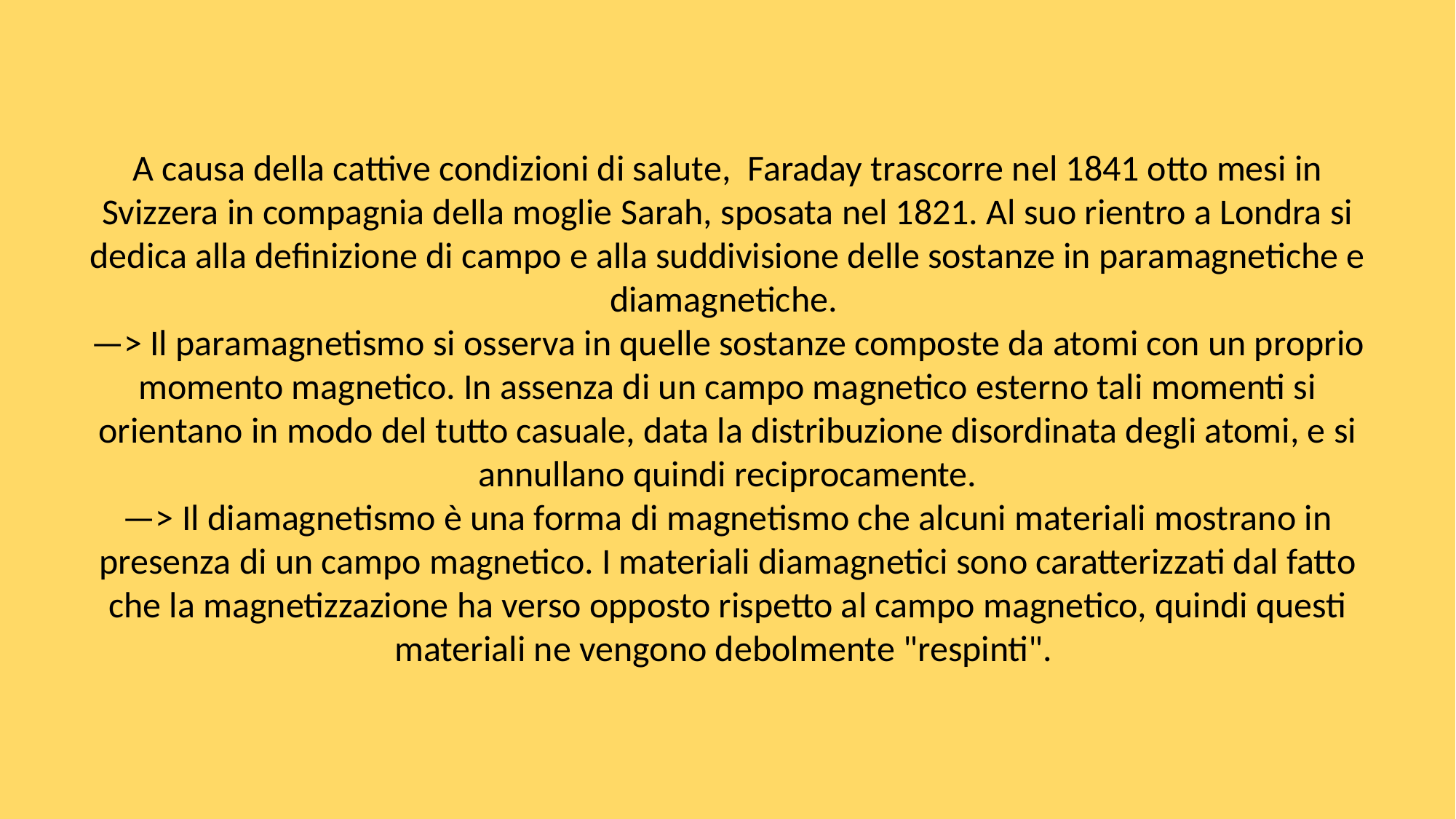

A causa della cattive condizioni di salute,  Faraday trascorre nel 1841 otto mesi in Svizzera in compagnia della moglie Sarah, sposata nel 1821. Al suo rientro a Londra si dedica alla definizione di campo e alla suddivisione delle sostanze in paramagnetiche e diamagnetiche.
—> Il paramagnetismo si osserva in quelle sostanze composte da atomi con un proprio momento magnetico. In assenza di un campo magnetico esterno tali momenti si orientano in modo del tutto casuale, data la distribuzione disordinata degli atomi, e si annullano quindi reciprocamente.
—> Il diamagnetismo è una forma di magnetismo che alcuni materiali mostrano in presenza di un campo magnetico. I materiali diamagnetici sono caratterizzati dal fatto che la magnetizzazione ha verso opposto rispetto al campo magnetico, quindi questi materiali ne vengono debolmente "respinti".